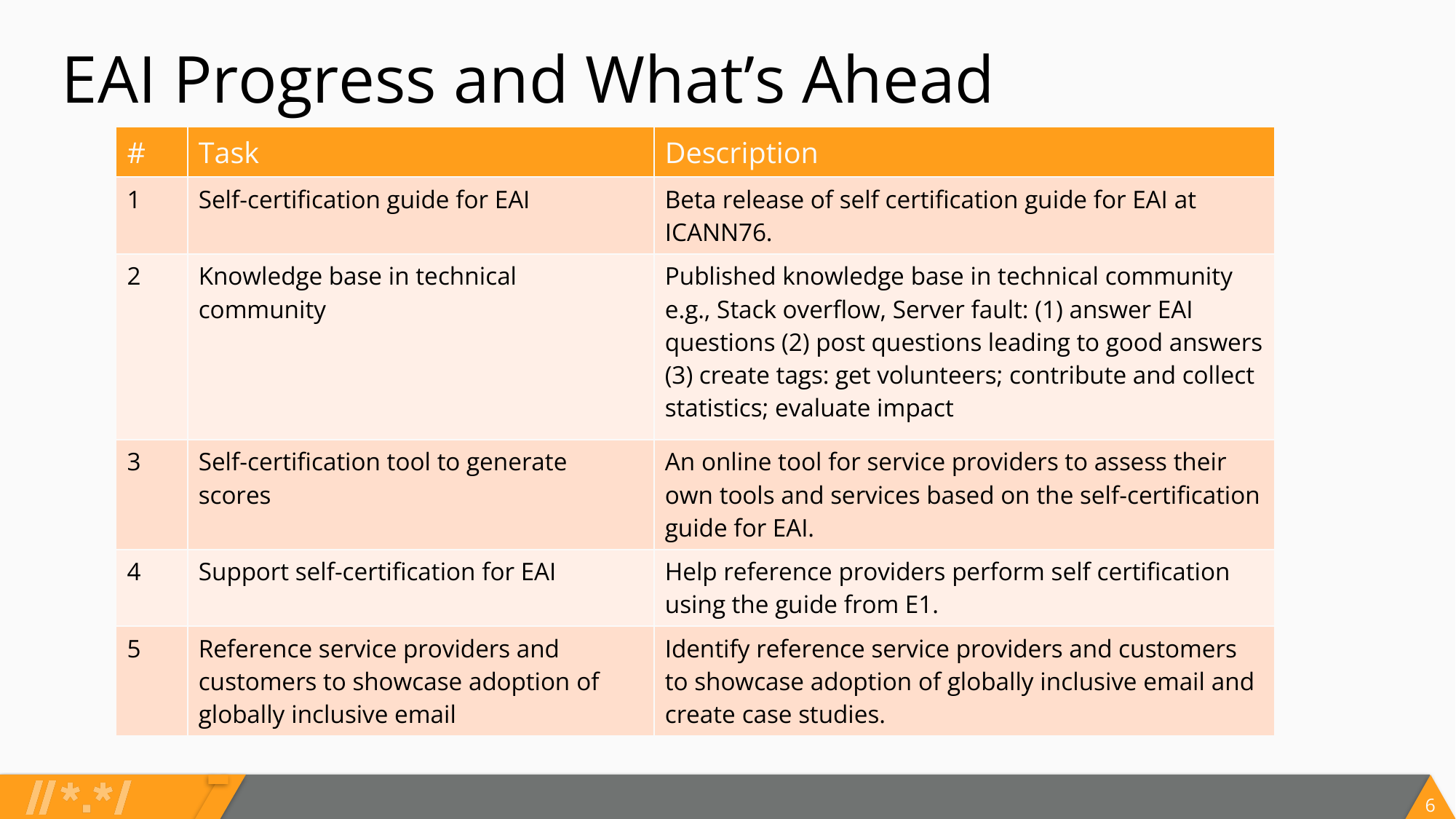

# EAI Progress and What’s Ahead
| # | Task | Description |
| --- | --- | --- |
| 1 | Self-certification guide for EAI | Beta release of self certification guide for EAI at ICANN76. |
| 2 | Knowledge base in technical community | Published knowledge base in technical community e.g., Stack overflow, Server fault: (1) answer EAI questions (2) post questions leading to good answers (3) create tags: get volunteers; contribute and collect statistics; evaluate impact |
| 3 | Self-certification tool to generate scores | An online tool for service providers to assess their own tools and services based on the self-certification guide for EAI. |
| 4 | Support self-certification for EAI | Help reference providers perform self certification using the guide from E1. |
| 5 | Reference service providers and customers to showcase adoption of globally inclusive email | Identify reference service providers and customers to showcase adoption of globally inclusive email and create case studies. |